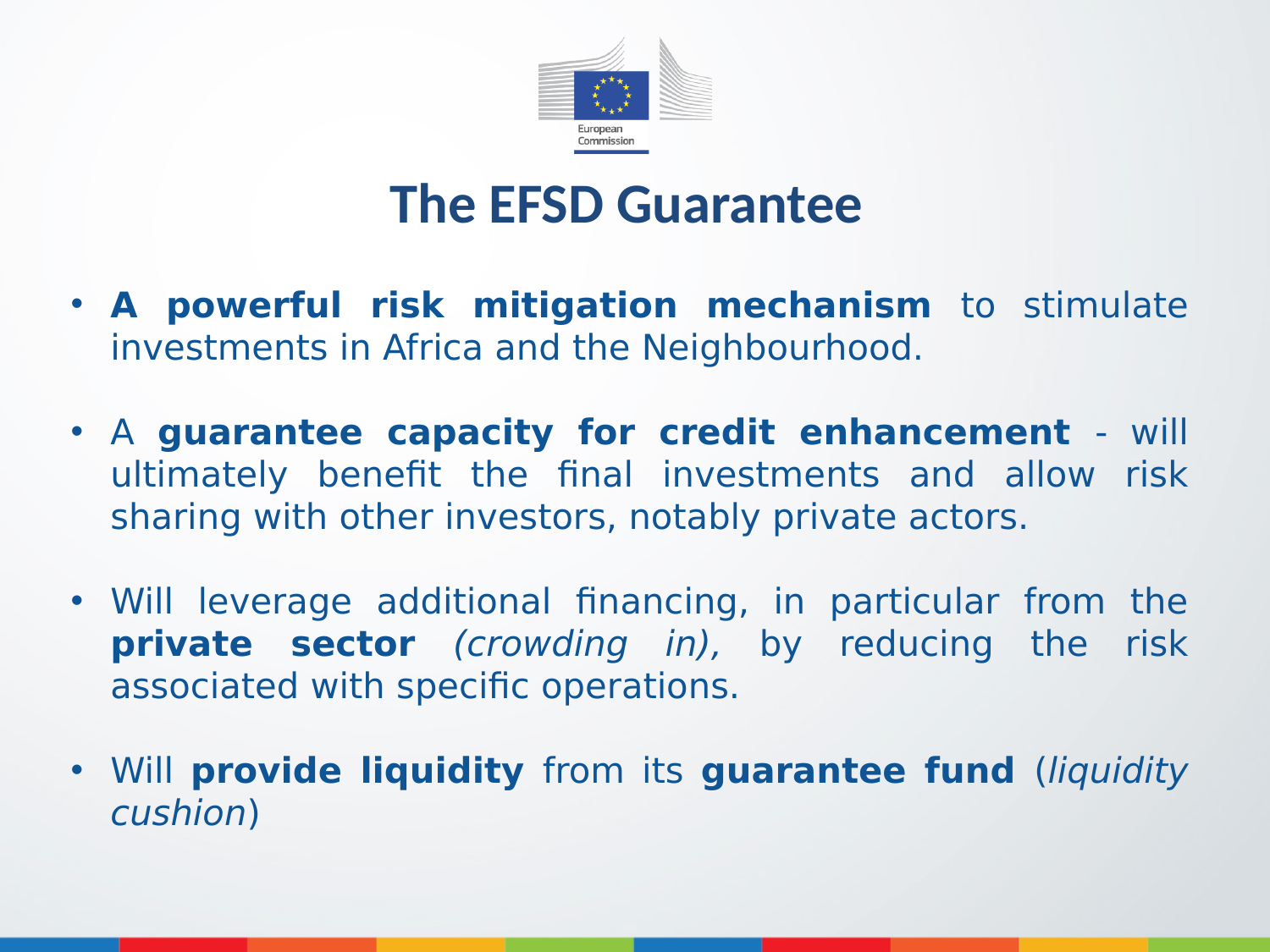

The EFSD Guarantee

A powerful risk mitigation mechanism to stimulate investments in Africa and the Neighbourhood.

A guarantee capacity for credit enhancement - will ultimately benefit the final investments and allow risk sharing with other investors, notably private actors.

Will leverage additional financing, in particular from the private sector (crowding in), by reducing the risk associated with specific operations.

Will provide liquidity from its guarantee fund (liquidity cushion)